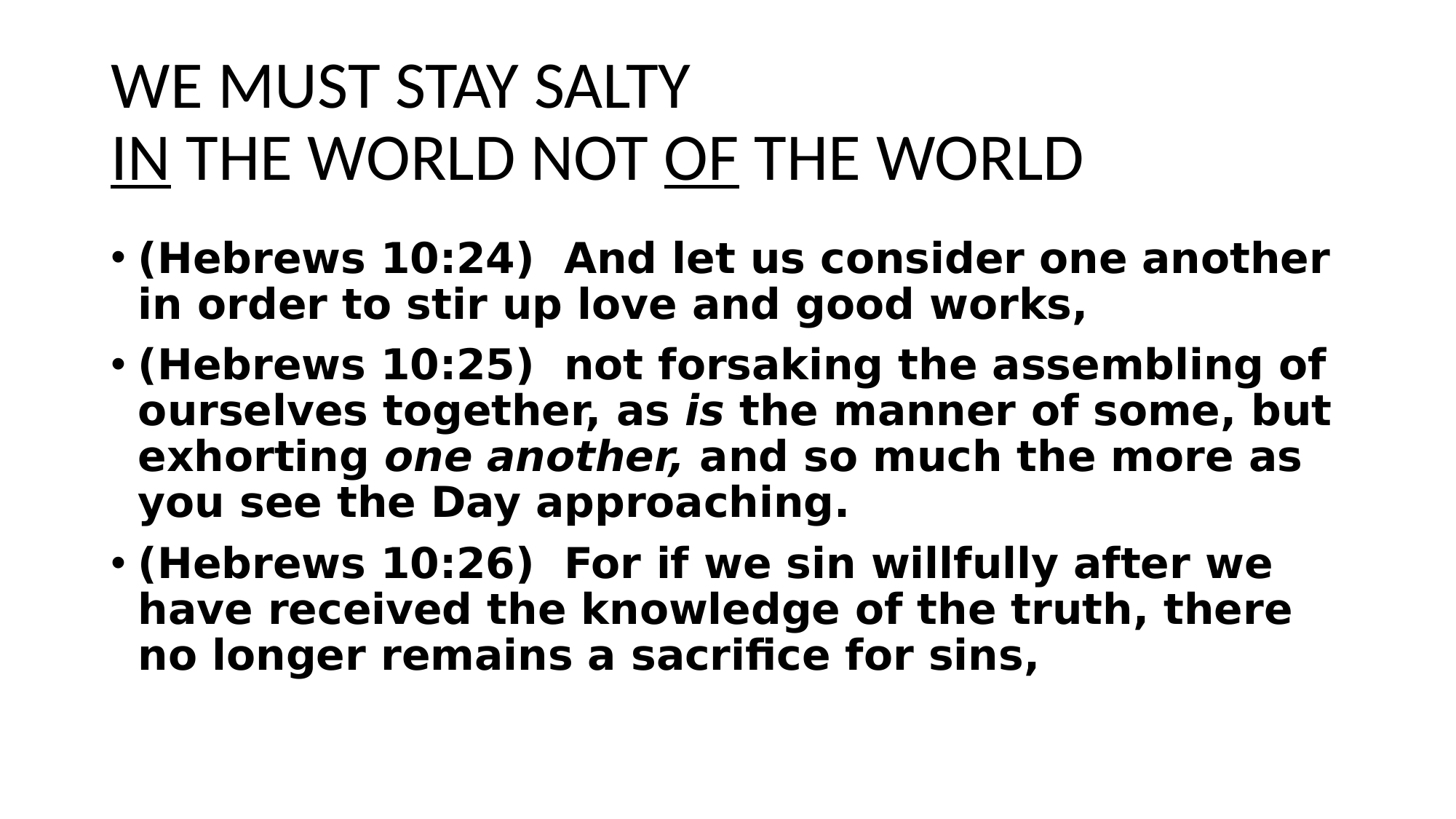

# WE MUST STAY SALTY IN THE WORLD NOT OF THE WORLD
(Hebrews 10:24)  And let us consider one another in order to stir up love and good works,
(Hebrews 10:25)  not forsaking the assembling of ourselves together, as is the manner of some, but exhorting one another, and so much the more as you see the Day approaching.
(Hebrews 10:26)  For if we sin willfully after we have received the knowledge of the truth, there no longer remains a sacrifice for sins,